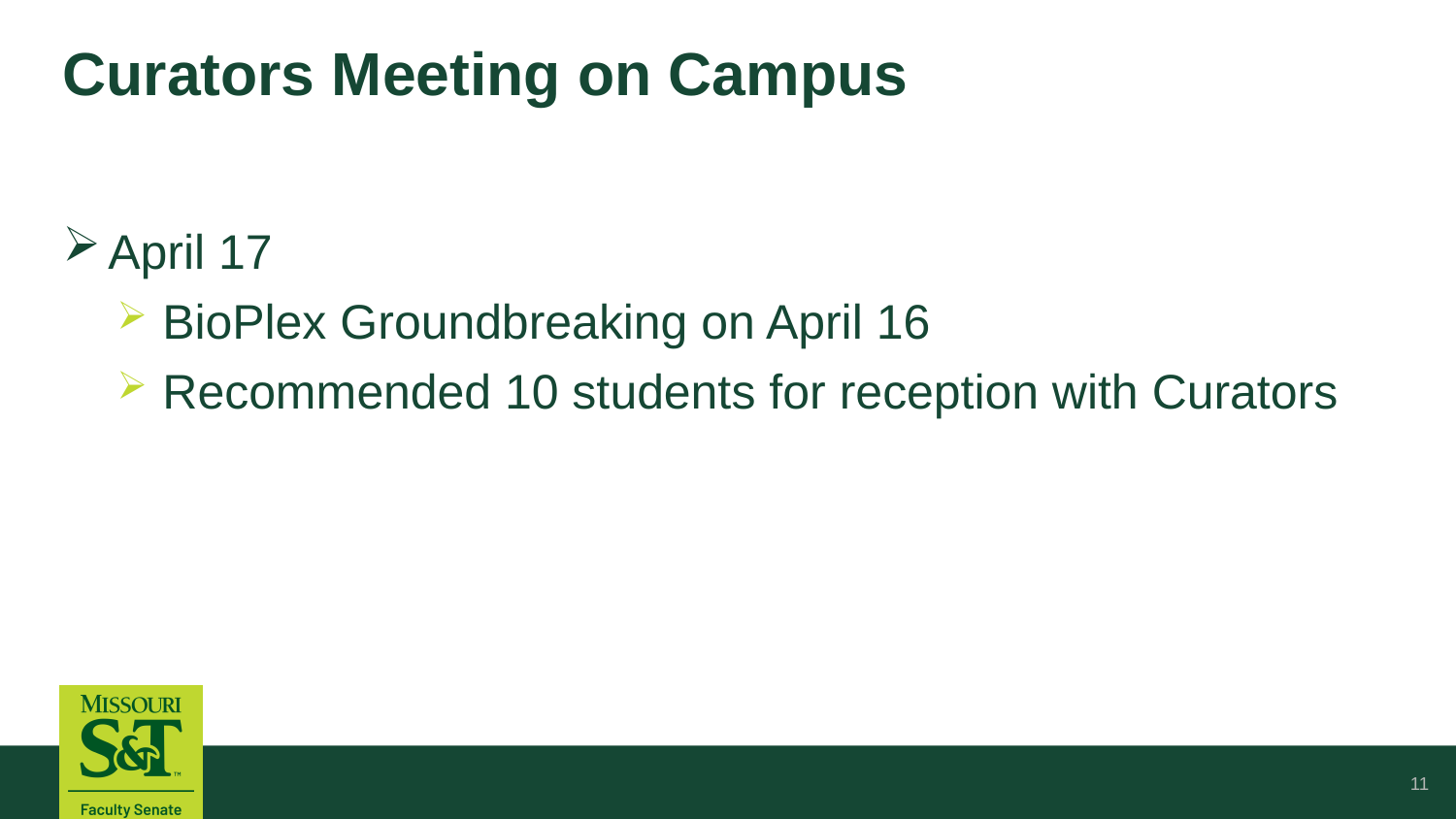

# Curators Meeting on Campus

April 17
BioPlex Groundbreaking on April 16
Recommended 10 students for reception with Curators

11